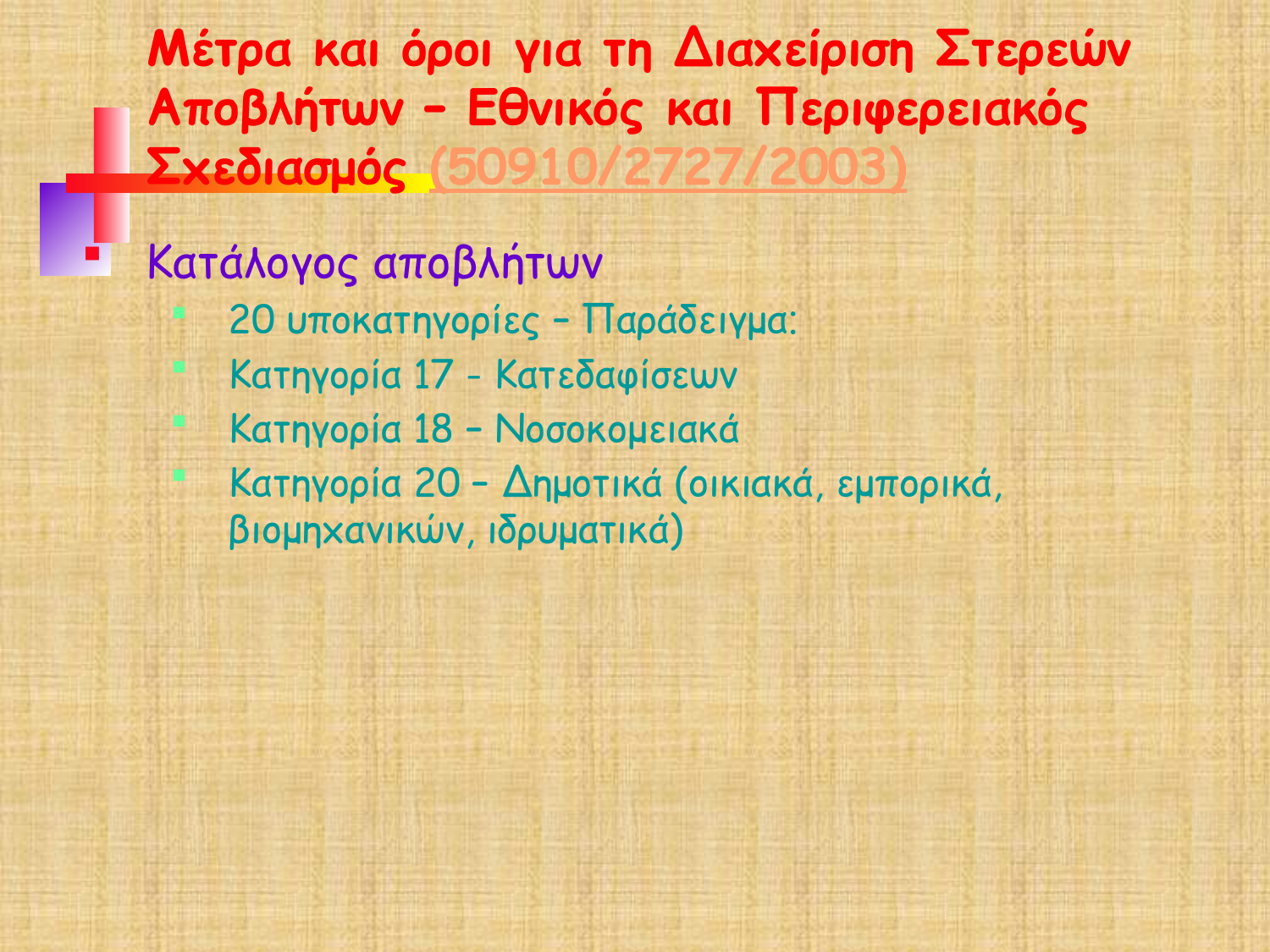

Μέτρα και όροι για τη Διαχείριση Στερεών Αποβλήτων – Εθνικός και Περιφερειακός Σχεδιασμός (50910/2727/2003)

Κατάλογος αποβλήτων
20 υποκατηγορίες – Παράδειγμα:
Κατηγορία 17 - Κατεδαφίσεων
Κατηγορία 18 – Νοσοκομειακά
Κατηγορία 20 – Δημοτικά (οικιακά, εμπορικά, βιομηχανικών, ιδρυματικά)